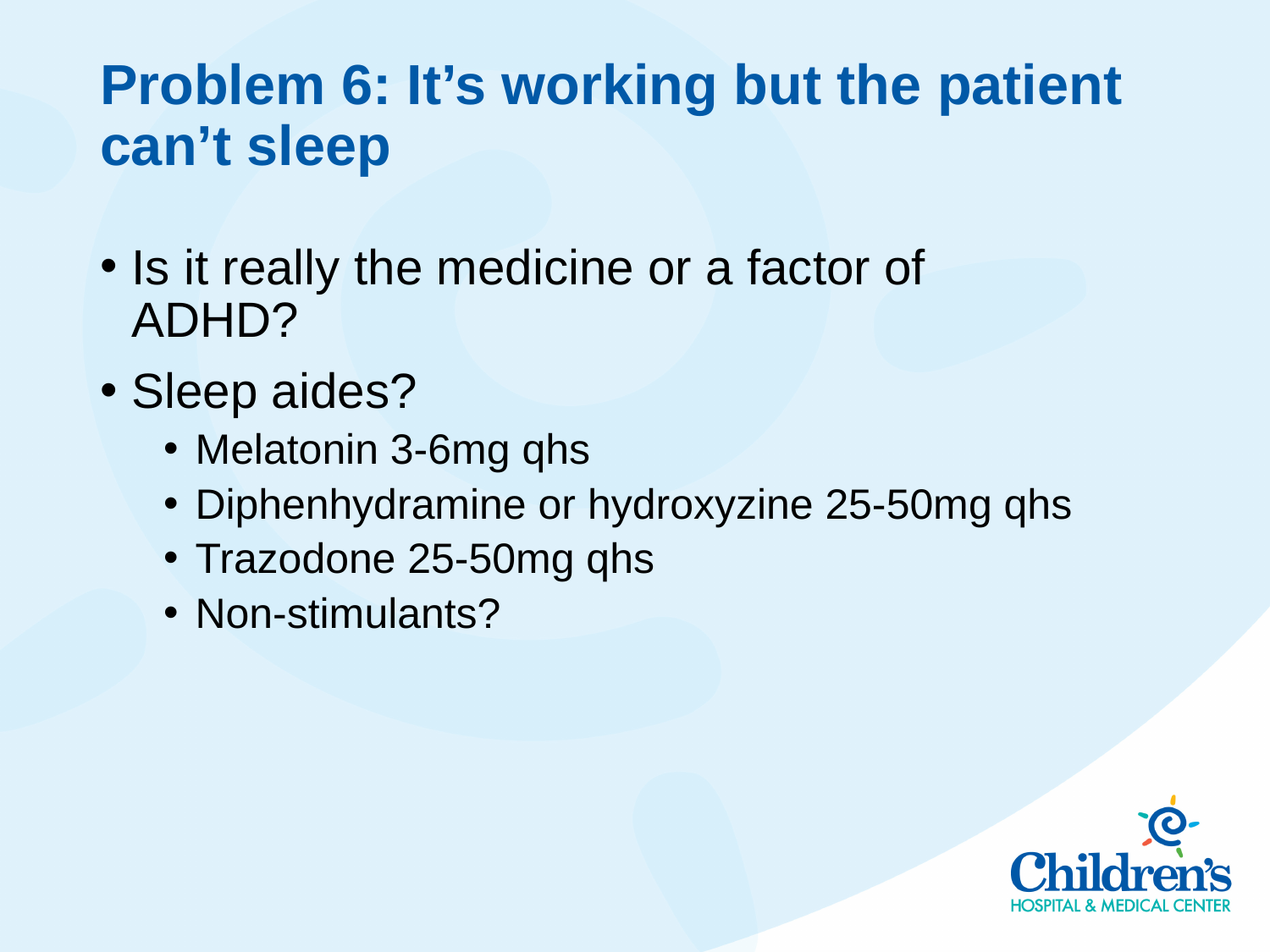

# Problem 6: It’s working but the patient can’t sleep
Is it really the medicine or a factor of ADHD?
Sleep aides?
Melatonin 3-6mg qhs
Diphenhydramine or hydroxyzine 25-50mg qhs
Trazodone 25-50mg qhs
Non-stimulants?